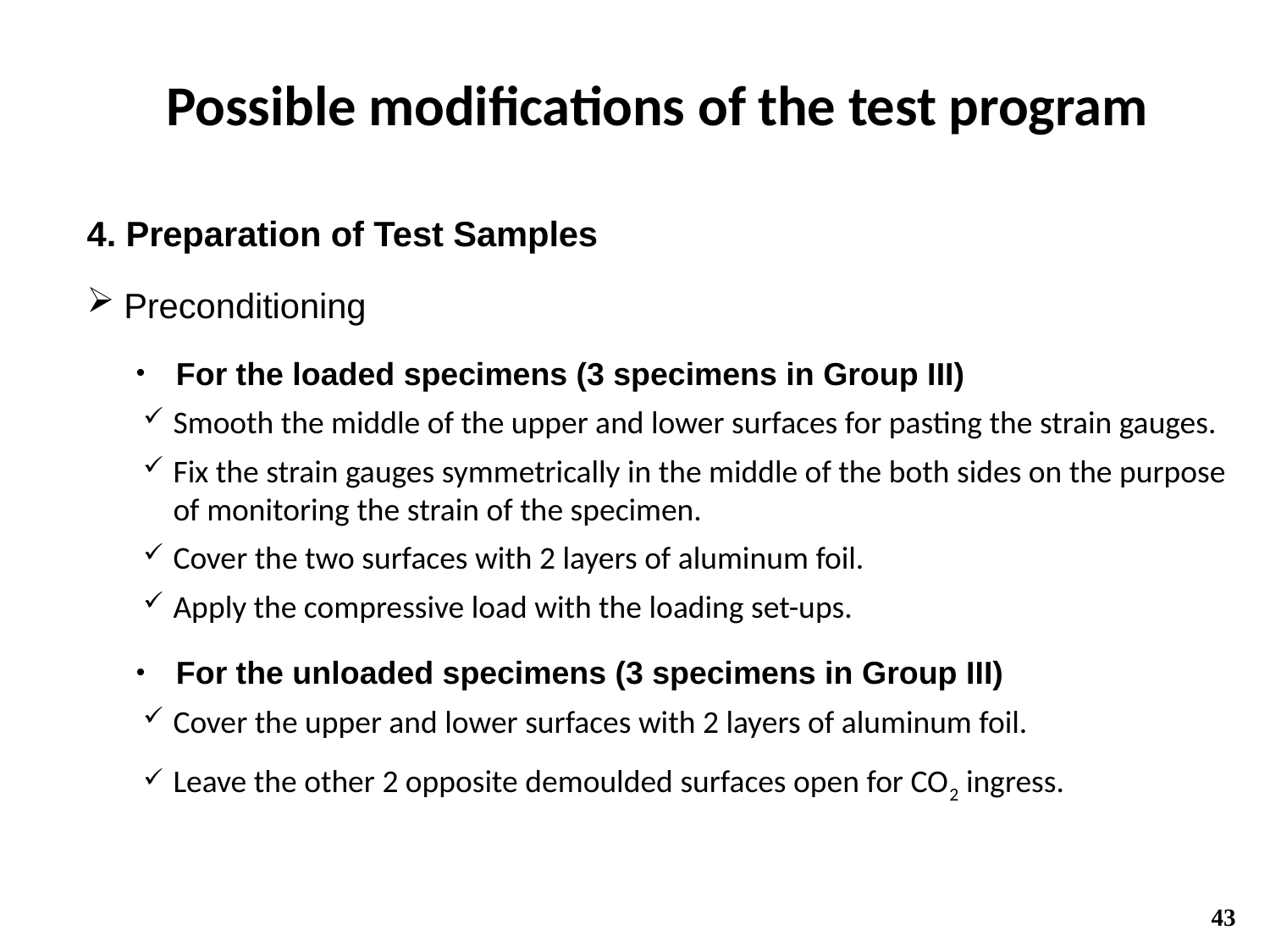

Possible modifications of the test program
4. Preparation of Test Samples
Preconditioning
For the loaded specimens (3 specimens in Group III)
Smooth the middle of the upper and lower surfaces for pasting the strain gauges.
Fix the strain gauges symmetrically in the middle of the both sides on the purpose of monitoring the strain of the specimen.
Cover the two surfaces with 2 layers of aluminum foil.
Apply the compressive load with the loading set-ups.
For the unloaded specimens (3 specimens in Group III)
Cover the upper and lower surfaces with 2 layers of aluminum foil.
Leave the other 2 opposite demoulded surfaces open for CO2 ingress.
43